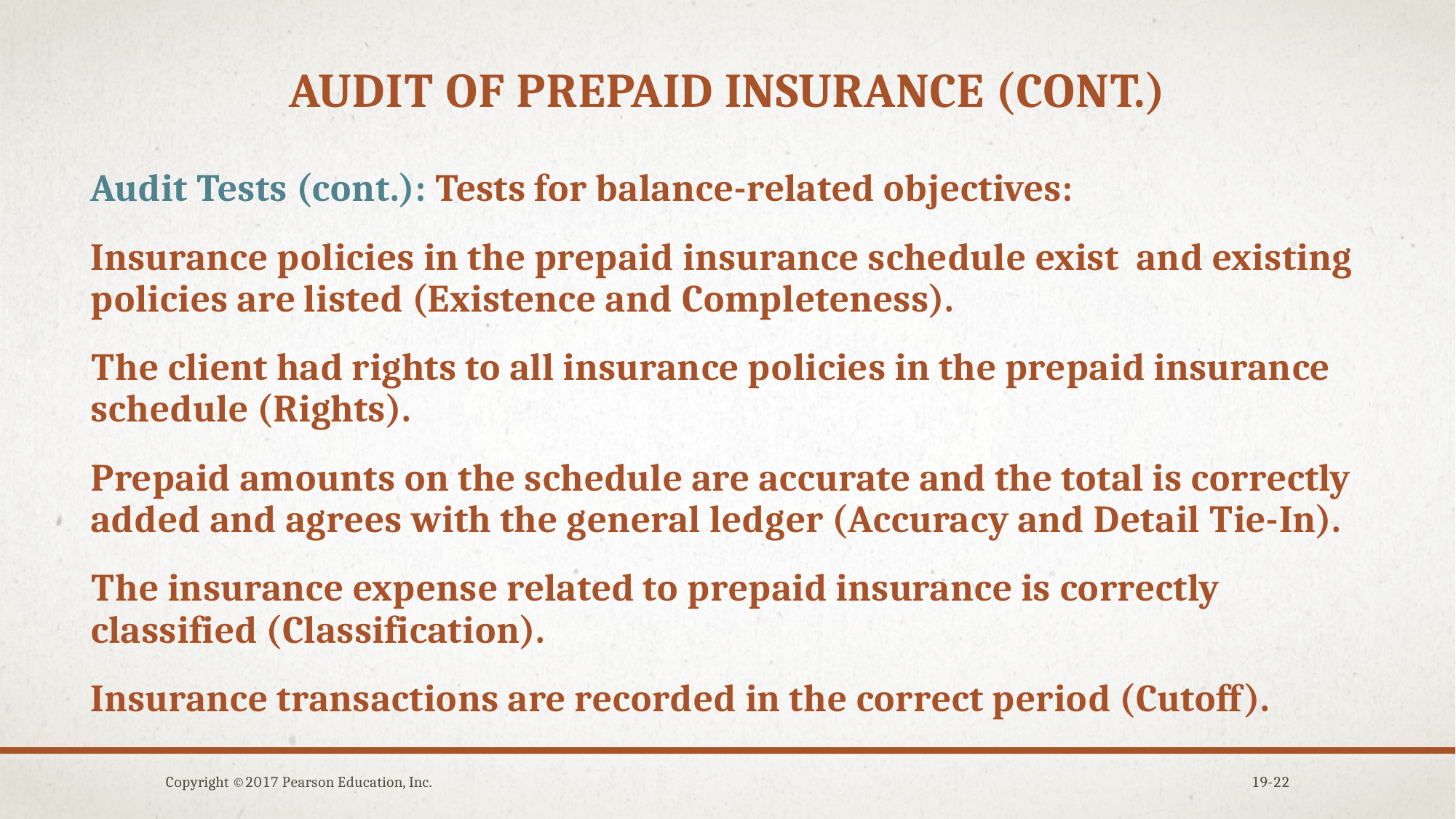

# Audit of prepaid insurance (cont.)
Audit Tests (cont.): Tests for balance-related objectives:
Insurance policies in the prepaid insurance schedule exist  and existing policies are listed (Existence and Completeness).
The client had rights to all insurance policies in the prepaid insurance schedule (Rights).
Prepaid amounts on the schedule are accurate and the total is correctly added and agrees with the general ledger (Accuracy and Detail Tie-In).
The insurance expense related to prepaid insurance is correctly classified (Classification).
Insurance transactions are recorded in the correct period (Cutoff).

Copyright ©2017 Pearson Education, Inc.
19-22